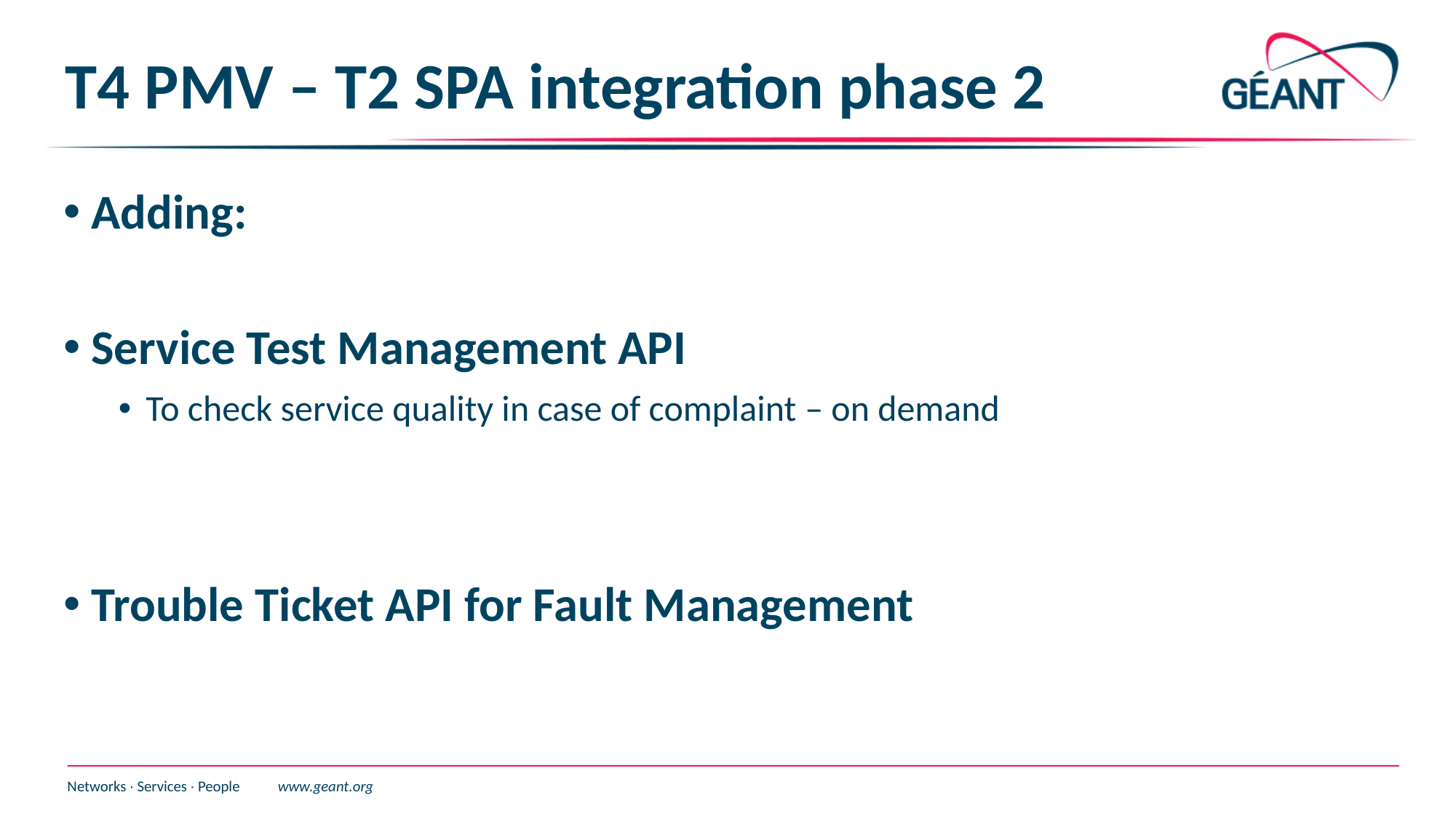

# T4 PMV – T2 SPA integration phase 2
Adding:

Service Test Management API
To check service quality in case of complaint – on demand

Trouble Ticket API for Fault Management